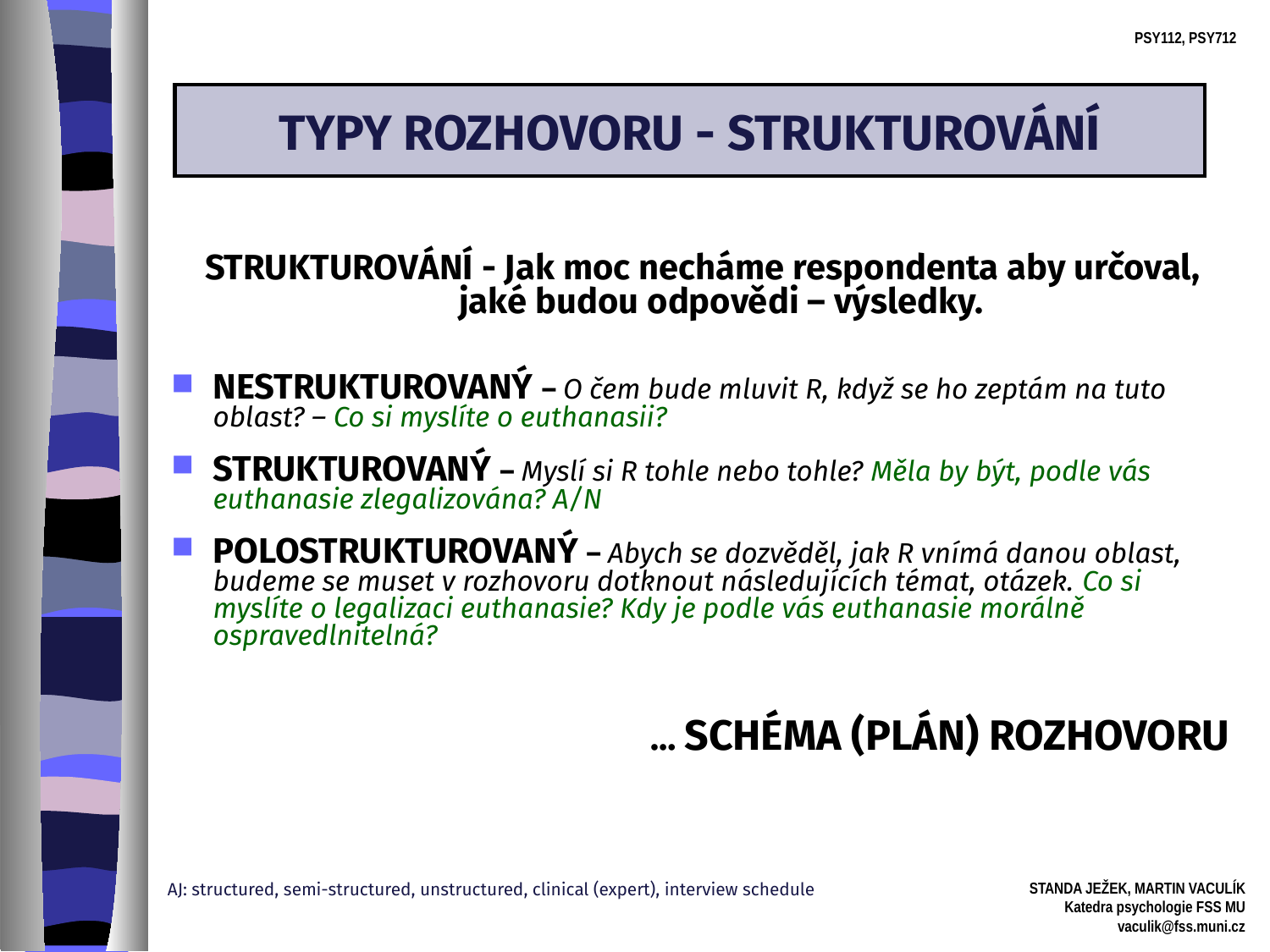

# TYPY ROZHOVORU - STRUKTUROVÁNÍ
STRUKTUROVÁNÍ - Jak moc necháme respondenta aby určoval, jaké budou odpovědi – výsledky.

NESTRUKTUROVANÝ – O čem bude mluvit R, když se ho zeptám na tuto oblast? – Co si myslíte o euthanasii?
STRUKTUROVANÝ – Myslí si R tohle nebo tohle? Měla by být, podle vás euthanasie zlegalizována? A/N
POLOSTRUKTUROVANÝ – Abych se dozvěděl, jak R vnímá danou oblast, budeme se muset v rozhovoru dotknout následujících témat, otázek. Co si myslíte o legalizaci euthanasie? Kdy je podle vás euthanasie morálně ospravedlnitelná?

… SCHÉMA (PLÁN) ROZHOVORU
AJ: structured, semi-structured, unstructured, clinical (expert), interview schedule